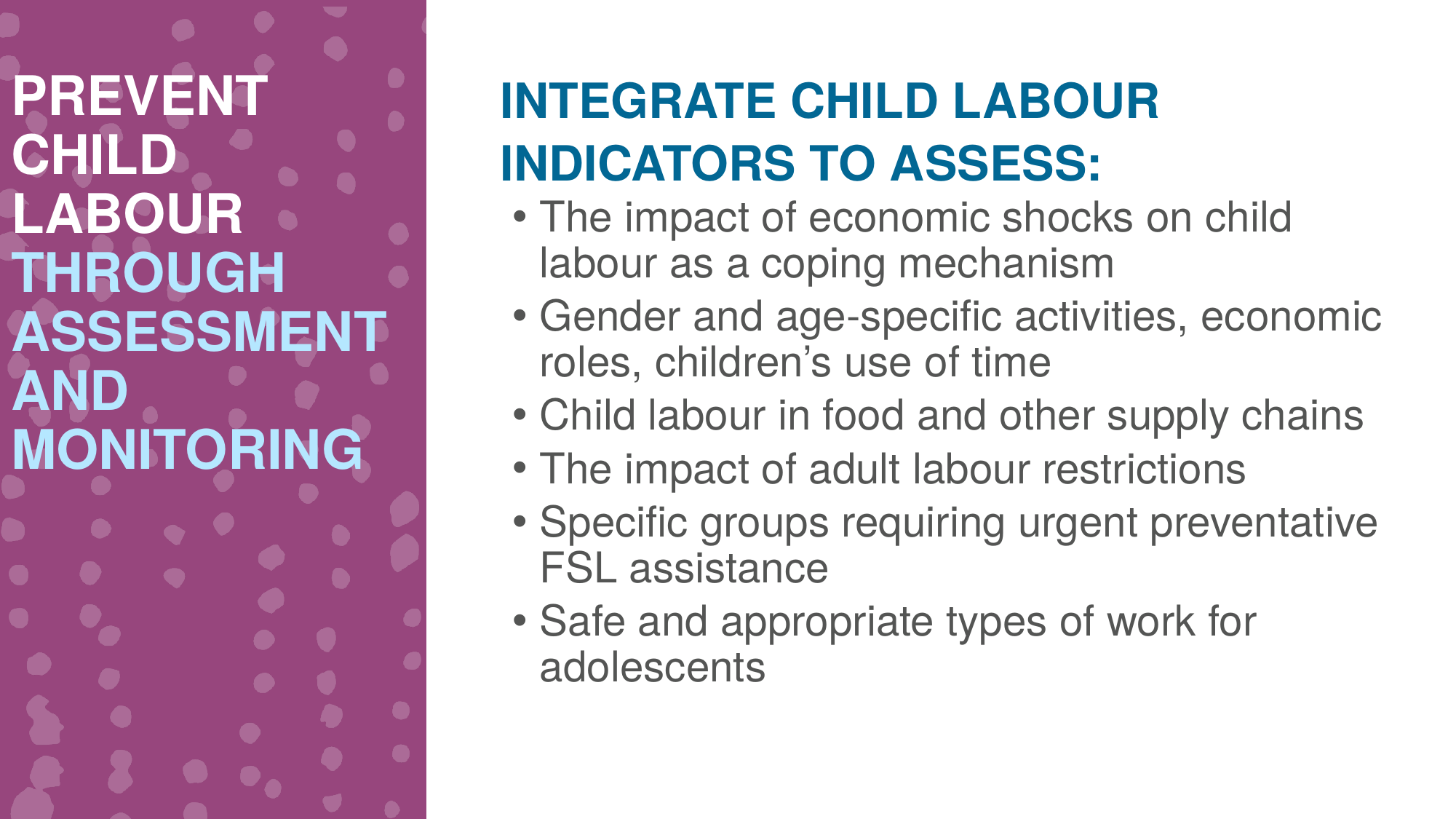

PREVENT CHILD LABOUR THROUGH ASSESSMENT AND  MONITORING

INTEGRATE CHILD LABOUR INDICATORS TO ASSESS:
The impact of economic shocks on child labour as a coping mechanism
Gender and age-specific activities, economic roles, children’s use of time
Child labour in food and other supply chains
The impact of adult labour restrictions
Specific groups requiring urgent preventative FSL assistance
Safe and appropriate types of work for adolescents